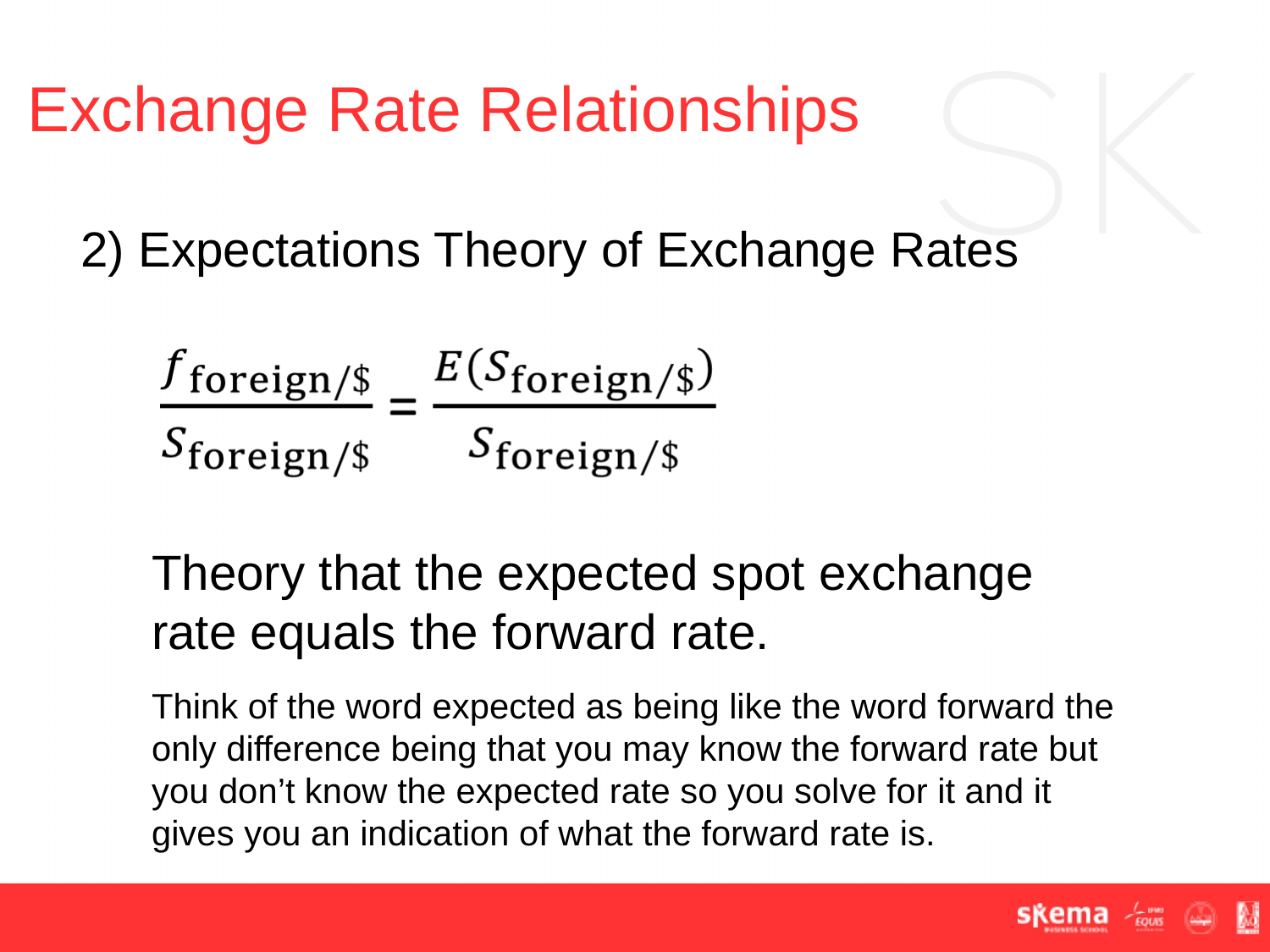

Exchange Rate Relationships
2) Expectations Theory of Exchange Rates

Theory that the expected spot exchange rate equals the forward rate.
Think of the word expected as being like the word forward the only difference being that you may know the forward rate but you don’t know the expected rate so you solve for it and it gives you an indication of what the forward rate is.